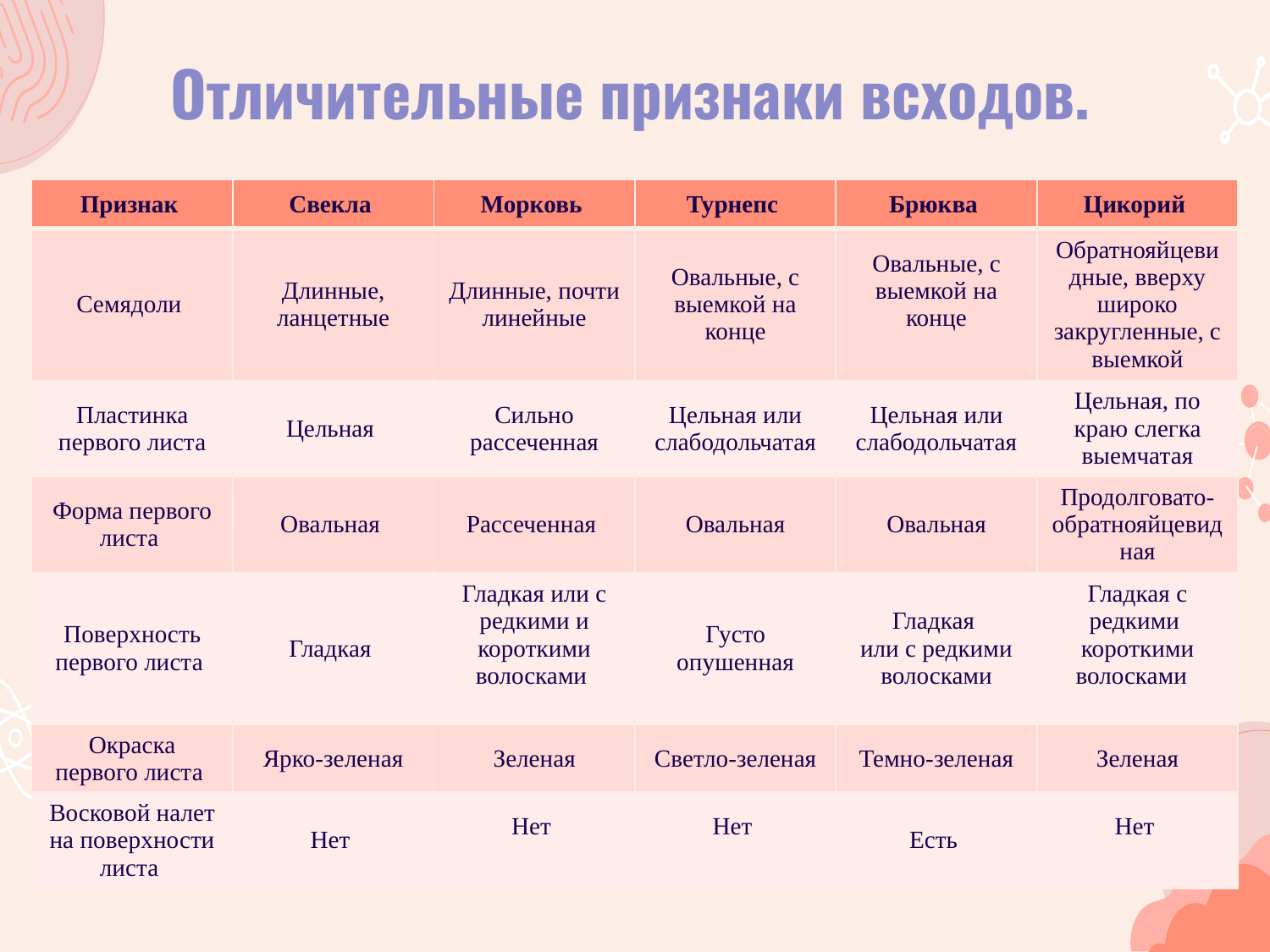

# Отличительные признаки всходов.
| Признак | Свекла | Морковь | Турнепс | Брюква | Цикорий |
| --- | --- | --- | --- | --- | --- |
| Семядоли | Длинные, ланцетные | Длинные, почти линейные | Овальные, с выемкой на конце | Овальные, с выемкой на конце | Обратнояйцевидные, вверху широко закругленные, с выемкой |
| Пластинка первого листа | Цельная | Сильно рассеченная | Цельная или слабодольчатая | Цельная или слабодольчатая | Цельная, по краю слегка выемчатая |
| Форма первого листа | Овальная | Рассеченная | Овальная | Овальная | Продолговато-обратнояйцевидная |
| Поверхность первого листа | Гладкая | Гладкая или с редкими и короткими волосками | Густо опушенная | Гладкая или с редкими волосками | Гладкая с редкими короткими волосками |
| Окраска первого листа | Ярко-зеленая | Зеленая | Светло-зеленая | Темно-зеленая | Зеленая |
| Восковой налет на поверхности листа | Нет | Нет | Нет | Есть | Нет |